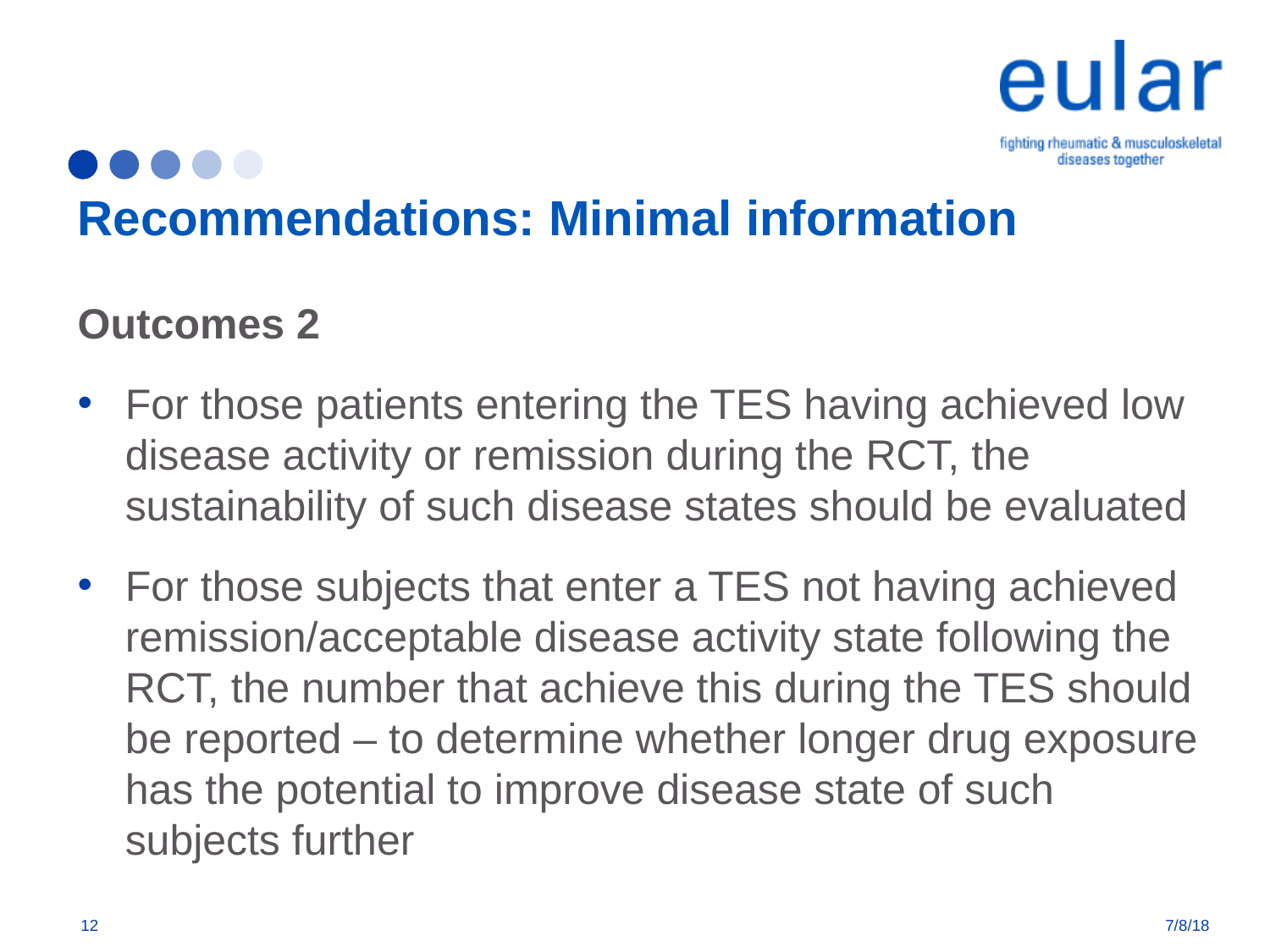

# Recommendations: Minimal information
Outcomes 2
For those patients entering the TES having achieved low disease activity or remission during the RCT, the sustainability of such disease states should be evaluated
For those subjects that enter a TES not having achieved remission/acceptable disease activity state following the RCT, the number that achieve this during the TES should be reported – to determine whether longer drug exposure has the potential to improve disease state of such subjects further
12
7/8/18